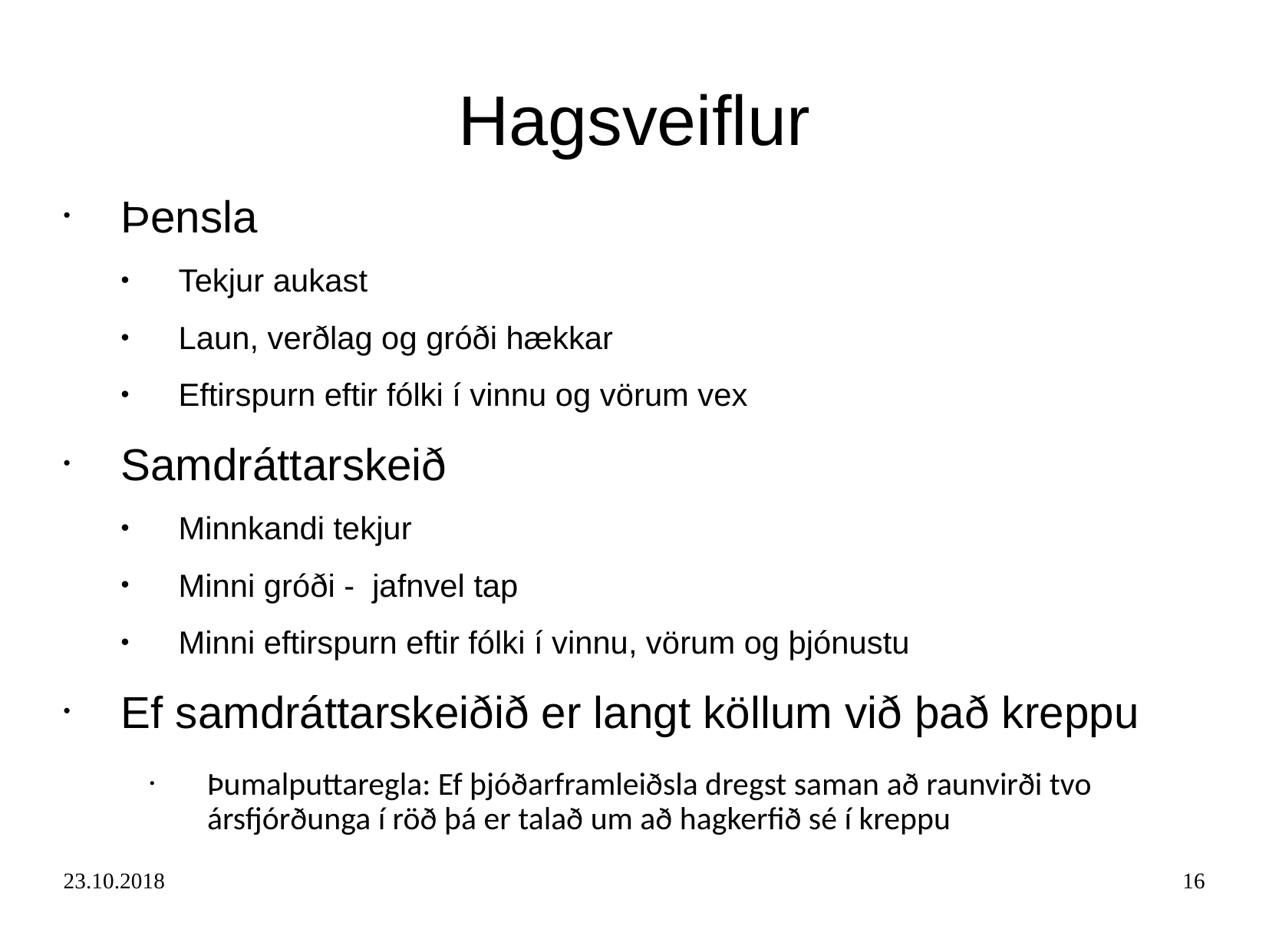

Hagsveiflur
Þensla
Tekjur aukast
Laun, verðlag og gróði hækkar
Eftirspurn eftir fólki í vinnu og vörum vex
Samdráttarskeið
Minnkandi tekjur
Minni gróði -  jafnvel tap
Minni eftirspurn eftir fólki í vinnu, vörum og þjónustu
Ef samdráttarskeiðið er langt köllum við það kreppu
Þumalputtaregla: Ef þjóðarframleiðsla dregst saman að raunvirði tvo ársfjórðunga í röð þá er talað um að hagkerfið sé í kreppu
23.10.2018
16